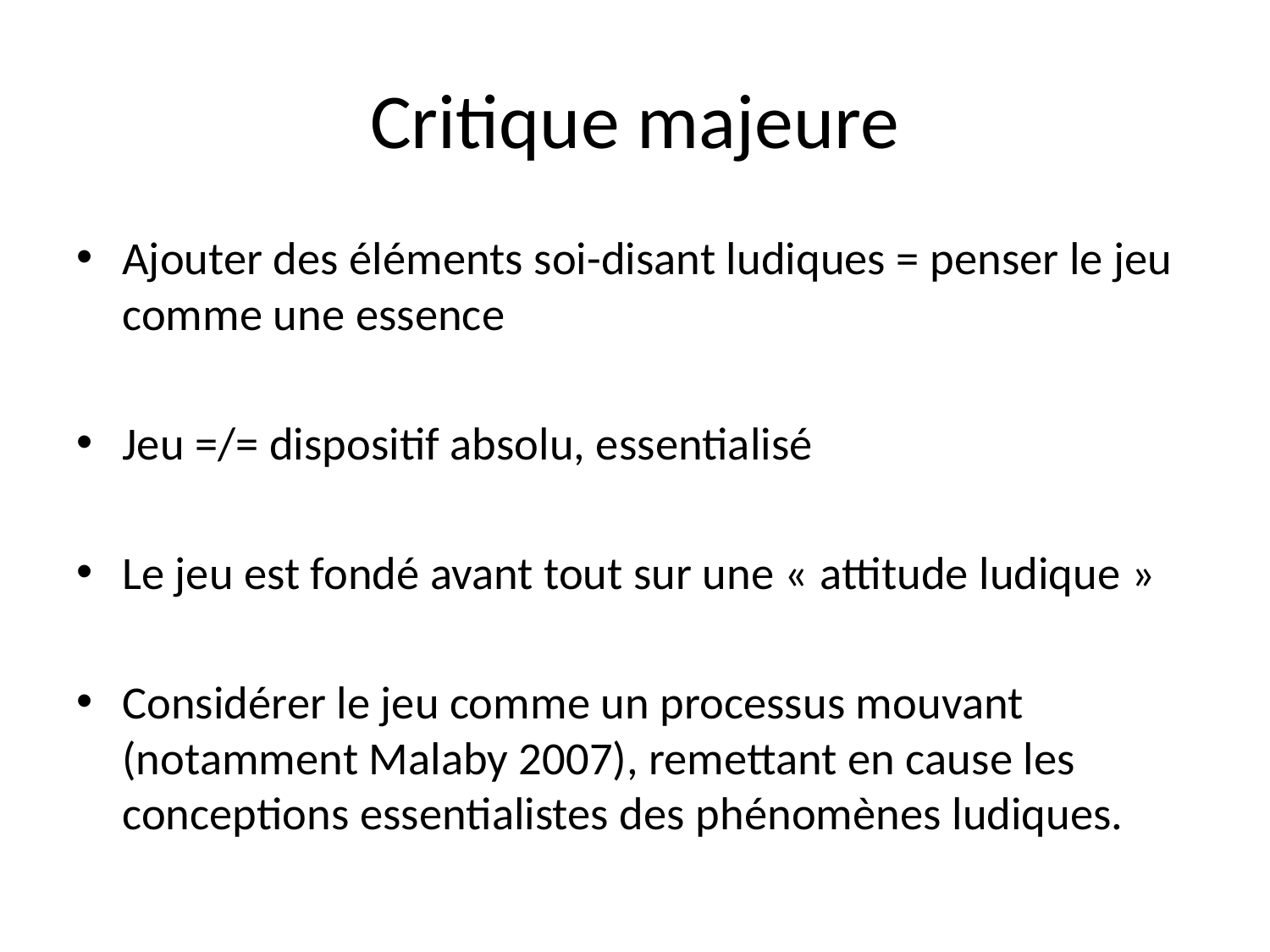

# Critique majeure
Ajouter des éléments soi-disant ludiques = penser le jeu comme une essence

Jeu =/= dispositif absolu, essentialisé

Le jeu est fondé avant tout sur une « attitude ludique »

Considérer le jeu comme un processus mouvant (notamment Malaby 2007), remettant en cause les conceptions essentialistes des phénomènes ludiques.